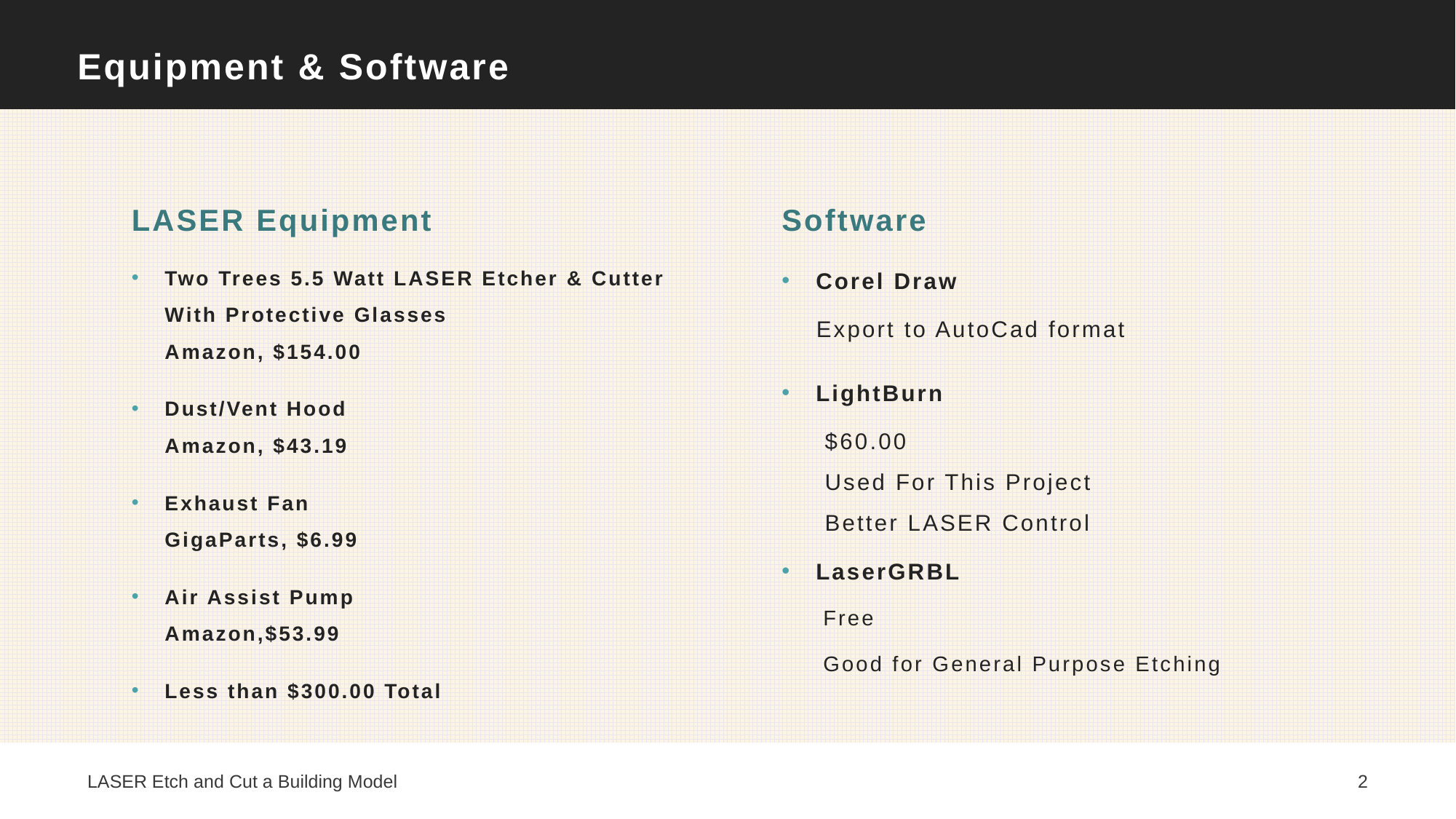

# Equipment & Software
LASER Equipment
Software
Two Trees 5.5 Watt LASER Etcher & Cutter With Protective Glasses
Amazon, $154.00
Dust/Vent Hood
Amazon, $43.19
Exhaust Fan
GigaParts, $6.99
Air Assist Pump
Amazon,$53.99
Less than $300.00 Total
Corel Draw
    Export to AutoCad format
LightBurn
     $60.00
     Used For This Project
     Better LASER Control
LaserGRBL
     Free
     Good for General Purpose Etching
LASER Etch and Cut a Building Model
2